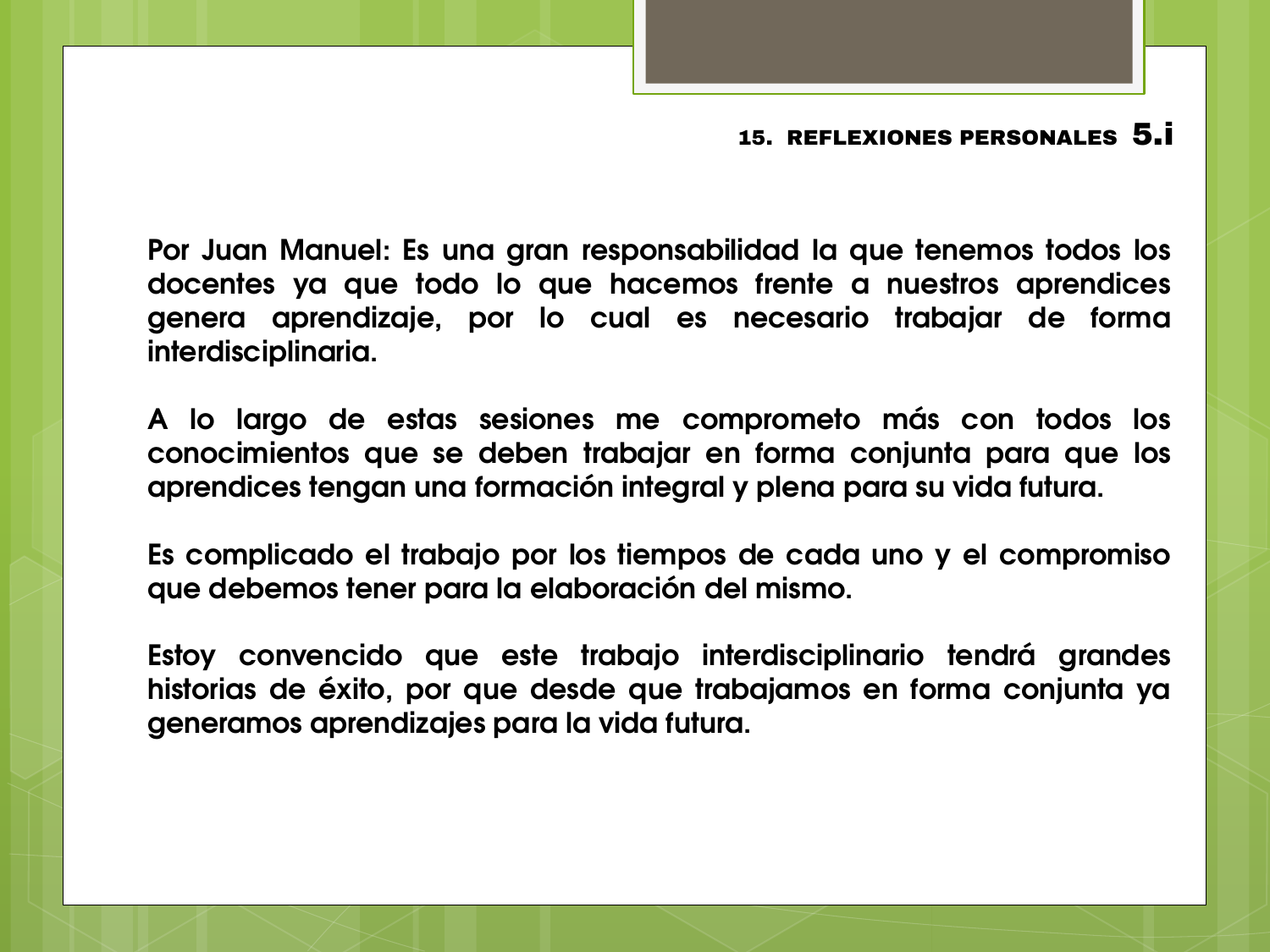

15.  REFLEXIONES PERSONALES  5.i
Por Juan Manuel: Es una gran responsabilidad la que tenemos todos los docentes ya que todo lo que hacemos frente a nuestros aprendices genera aprendizaje, por lo cual es necesario trabajar de forma interdisciplinaria.

A lo largo de estas sesiones me comprometo más con todos los conocimientos que se deben trabajar en forma conjunta para que los aprendices tengan una formación integral y plena para su vida futura.

Es complicado el trabajo por los tiempos de cada uno y el compromiso que debemos tener para la elaboración del mismo.

Estoy convencido que este trabajo interdisciplinario tendrá grandes historias de éxito, por que desde que trabajamos en forma conjunta ya generamos aprendizajes para la vida futura.